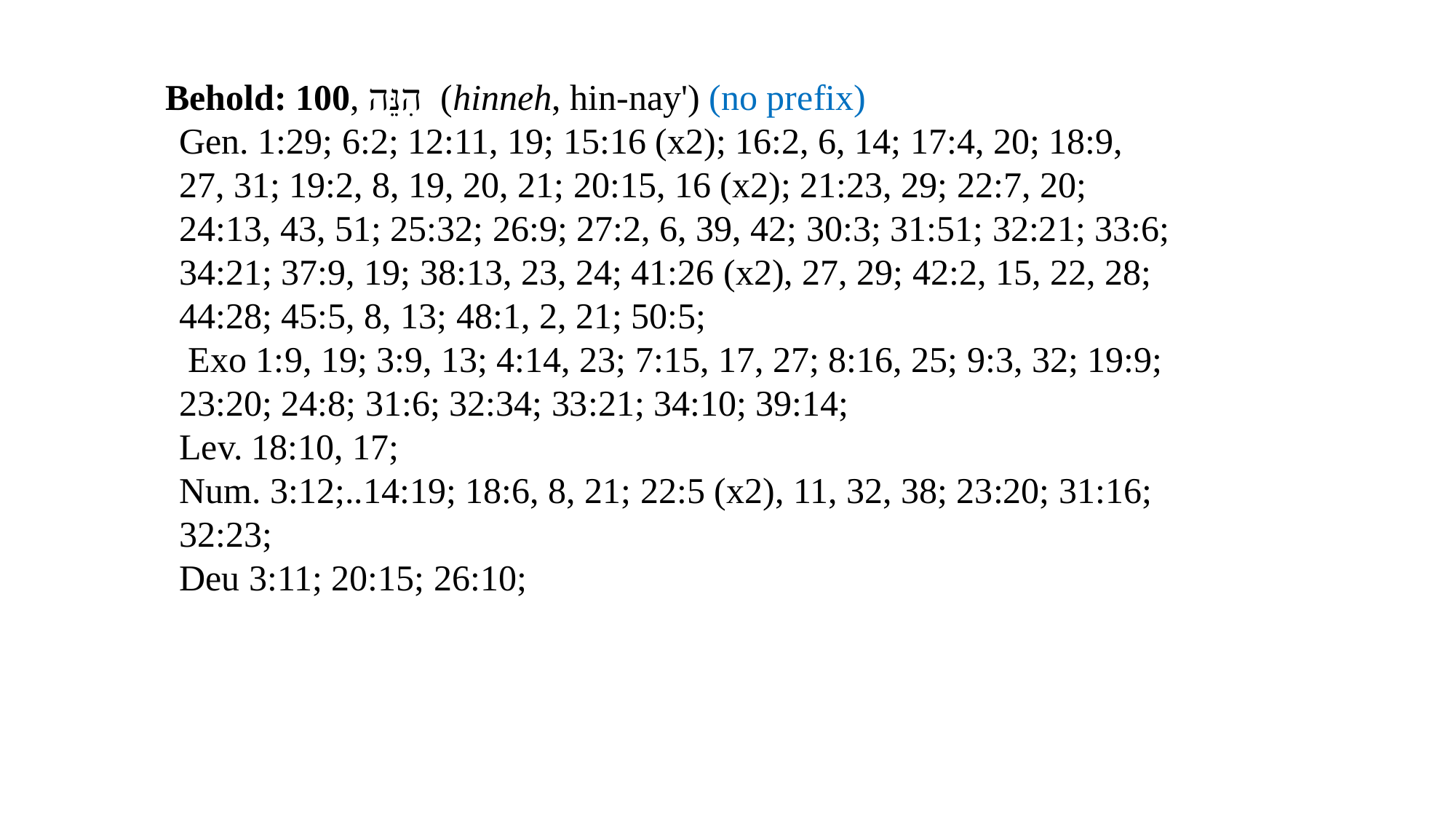

Behold: 100, הִנֵּה  (hinneh, hin-nay') (no prefix)
Gen. 1:29; 6:2; 12:11, 19; 15:16 (x2); 16:2, 6, 14; 17:4, 20; 18:9, 27, 31; 19:2, 8, 19, 20, 21; 20:15, 16 (x2); 21:23, 29; 22:7, 20; 24:13, 43, 51; 25:32; 26:9; 27:2, 6, 39, 42; 30:3; 31:51; 32:21; 33:6; 34:21; 37:9, 19; 38:13, 23, 24; 41:26 (x2), 27, 29; 42:2, 15, 22, 28; 44:28; 45:5, 8, 13; 48:1, 2, 21; 50:5;
 Exo 1:9, 19; 3:9, 13; 4:14, 23; 7:15, 17, 27; 8:16, 25; 9:3, 32; 19:9; 23:20; 24:8; 31:6; 32:34; 33:21; 34:10; 39:14;
Lev. 18:10, 17;
Num. 3:12;..14:19; 18:6, 8, 21; 22:5 (x2), 11, 32, 38; 23:20; 31:16; 32:23;
Deu 3:11; 20:15; 26:10;